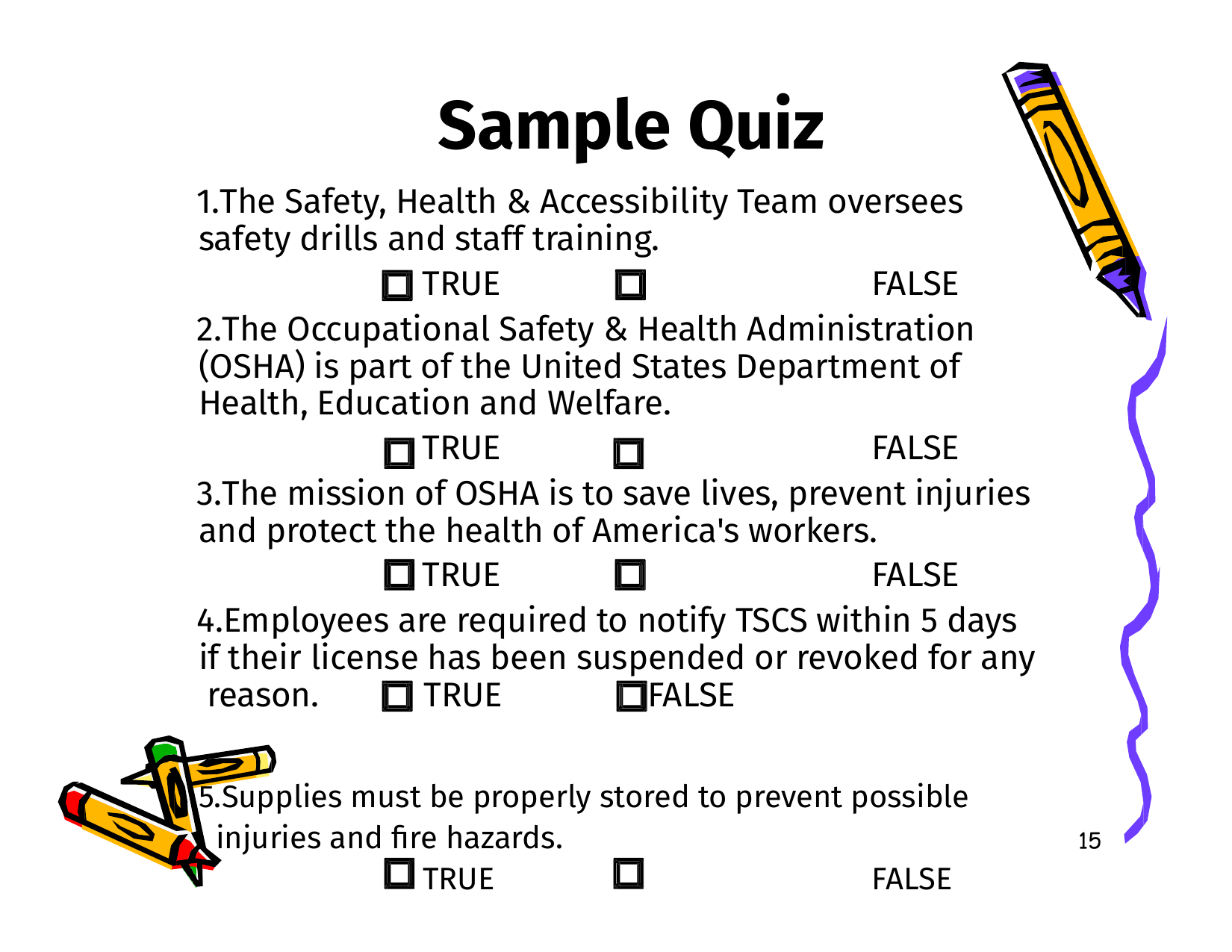

# Sample Quiz
The Safety, Health & Accessibility Team oversees  safety drills and staff training.
TRUE	FALSE
The Occupational Safety & Health Administration  (OSHA) is part of the United States Department of  Health, Education and Welfare.
TRUE	FALSE
The mission of OSHA is to save lives, prevent injuries  and protect the health of America's workers.
TRUE	FALSE

Employees are required to notify TSCS within 5 days  if their license has been suspended or revoked for any  reason.	TRUE	FALSE

Supplies must be properly stored to prevent possible  injuries and fire hazards.
TRUE	FALSE

15